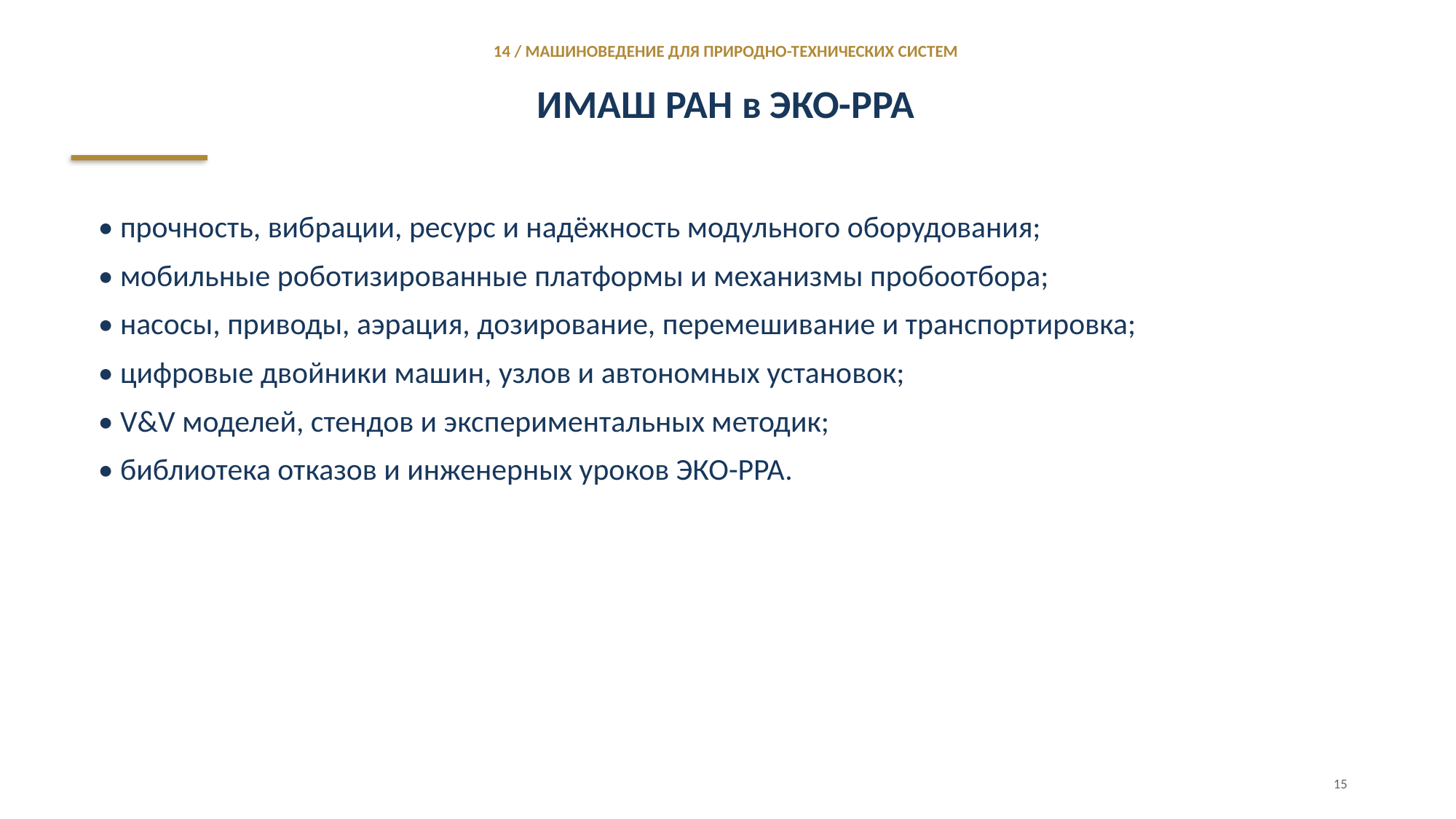

14 / МАШИНОВЕДЕНИЕ ДЛЯ ПРИРОДНО-ТЕХНИЧЕСКИХ СИСТЕМ
ИМАШ РАН в ЭКО-PPA

• прочность, вибрации, ресурс и надёжность модульного оборудования;
• мобильные роботизированные платформы и механизмы пробоотбора;
• насосы, приводы, аэрация, дозирование, перемешивание и транспортировка;
• цифровые двойники машин, узлов и автономных установок;
• V&V моделей, стендов и экспериментальных методик;
• библиотека отказов и инженерных уроков ЭКО-PPA.
15